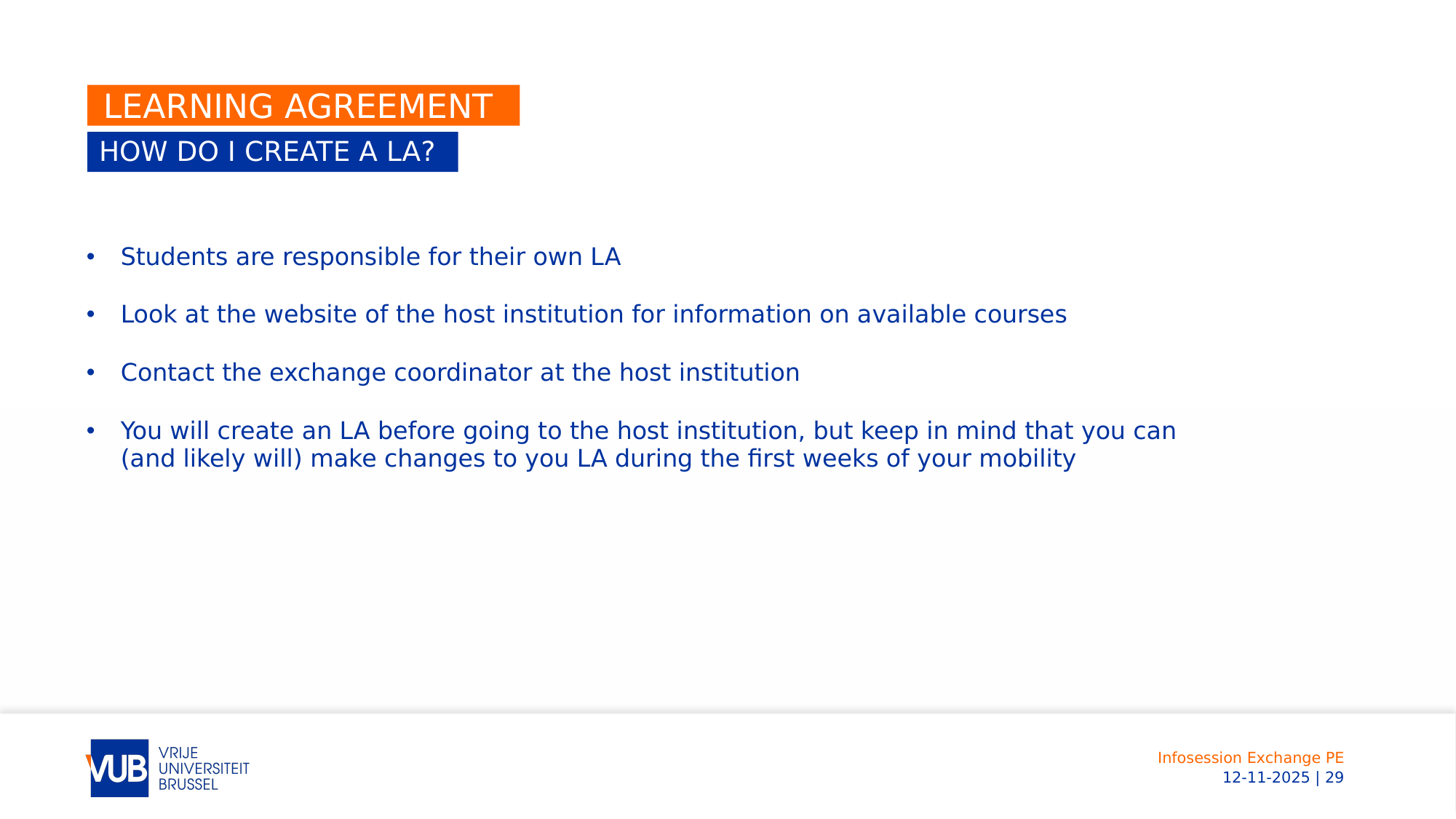

# Learning agreement
How do I create a LA?
Students are responsible for their own LA
Look at the website of the host institution for information on available courses
Contact the exchange coordinator at the host institution
You will create an LA before going to the host institution, but keep in mind that you can (and likely will) make changes to you LA during the first weeks of your mobility

Infosession Exchange PE
 12-11-2025 | 29